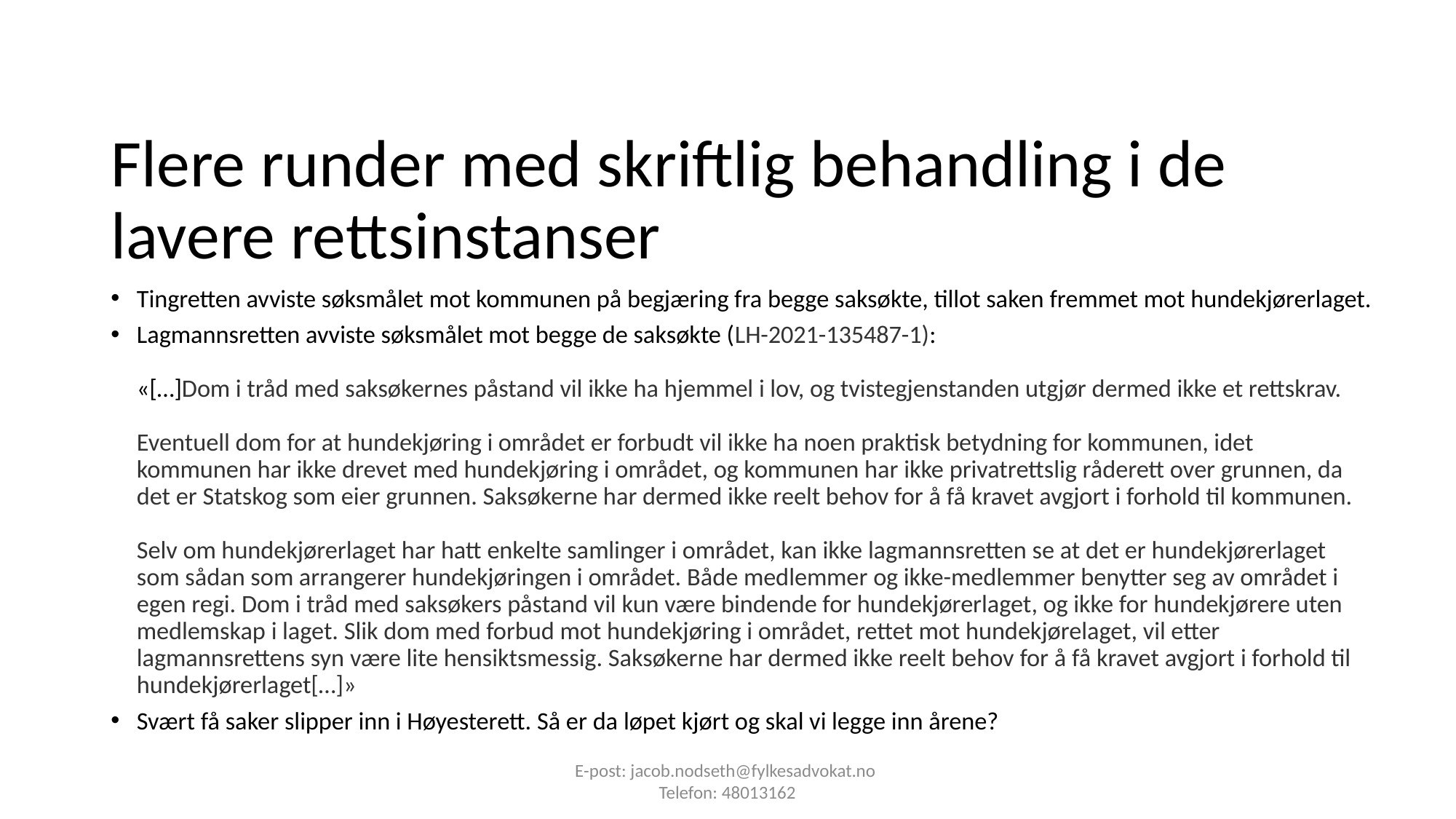

# Flere runder med skriftlig behandling i de lavere rettsinstanser
Tingretten avviste søksmålet mot kommunen på begjæring fra begge saksøkte, tillot saken fremmet mot hundekjørerlaget.
Lagmannsretten avviste søksmålet mot begge de saksøkte (LH-2021-135487-1):
«[…]Dom i tråd med saksøkernes påstand vil ikke ha hjemmel i lov, og tvistegjenstanden utgjør dermed ikke et rettskrav.
Eventuell dom for at hundekjøring i området er forbudt vil ikke ha noen praktisk betydning for kommunen, idet kommunen har ikke drevet med hundekjøring i området, og kommunen har ikke privatrettslig råderett over grunnen, da det er Statskog som eier grunnen. Saksøkerne har dermed ikke reelt behov for å få kravet avgjort i forhold til kommunen.
Selv om hundekjørerlaget har hatt enkelte samlinger i området, kan ikke lagmannsretten se at det er hundekjørerlaget som sådan som arrangerer hundekjøringen i området. Både medlemmer og ikke-medlemmer benytter seg av området i egen regi. Dom i tråd med saksøkers påstand vil kun være bindende for hundekjørerlaget, og ikke for hundekjørere uten medlemskap i laget. Slik dom med forbud mot hundekjøring i området, rettet mot hundekjørelaget, vil etter lagmannsrettens syn være lite hensiktsmessig. Saksøkerne har dermed ikke reelt behov for å få kravet avgjort i forhold til hundekjørerlaget[…]»
Svært få saker slipper inn i Høyesterett. Så er da løpet kjørt og skal vi legge inn årene?

E-post: jacob.nodseth@fylkesadvokat.no
Telefon: 48013162